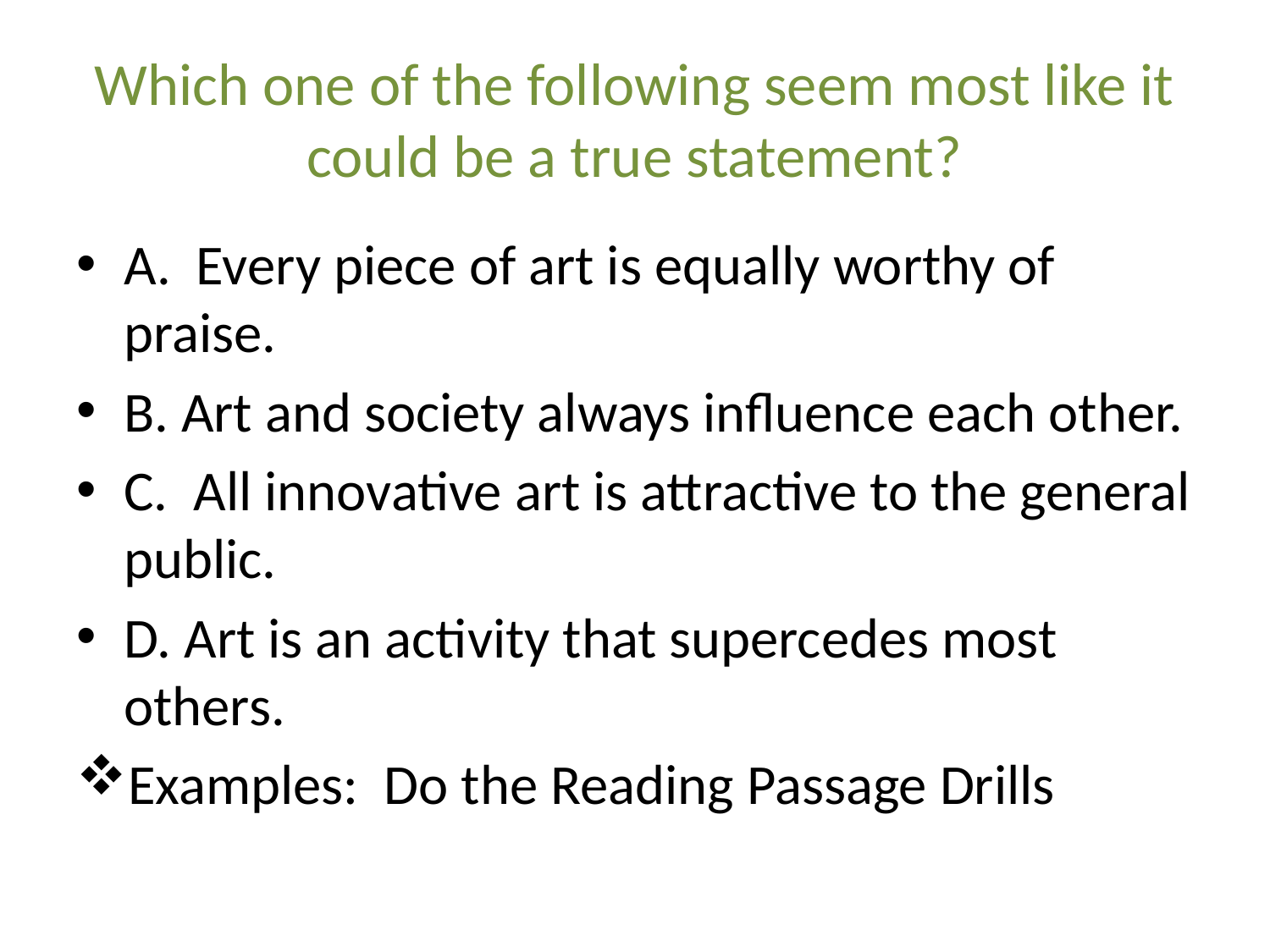

# Which one of the following seem most like it could be a true statement?
A.  Every piece of art is equally worthy of praise.
B. Art and society always influence each other.
C.  All innovative art is attractive to the general public.
D. Art is an activity that supercedes most others.
Examples:  Do the Reading Passage Drills